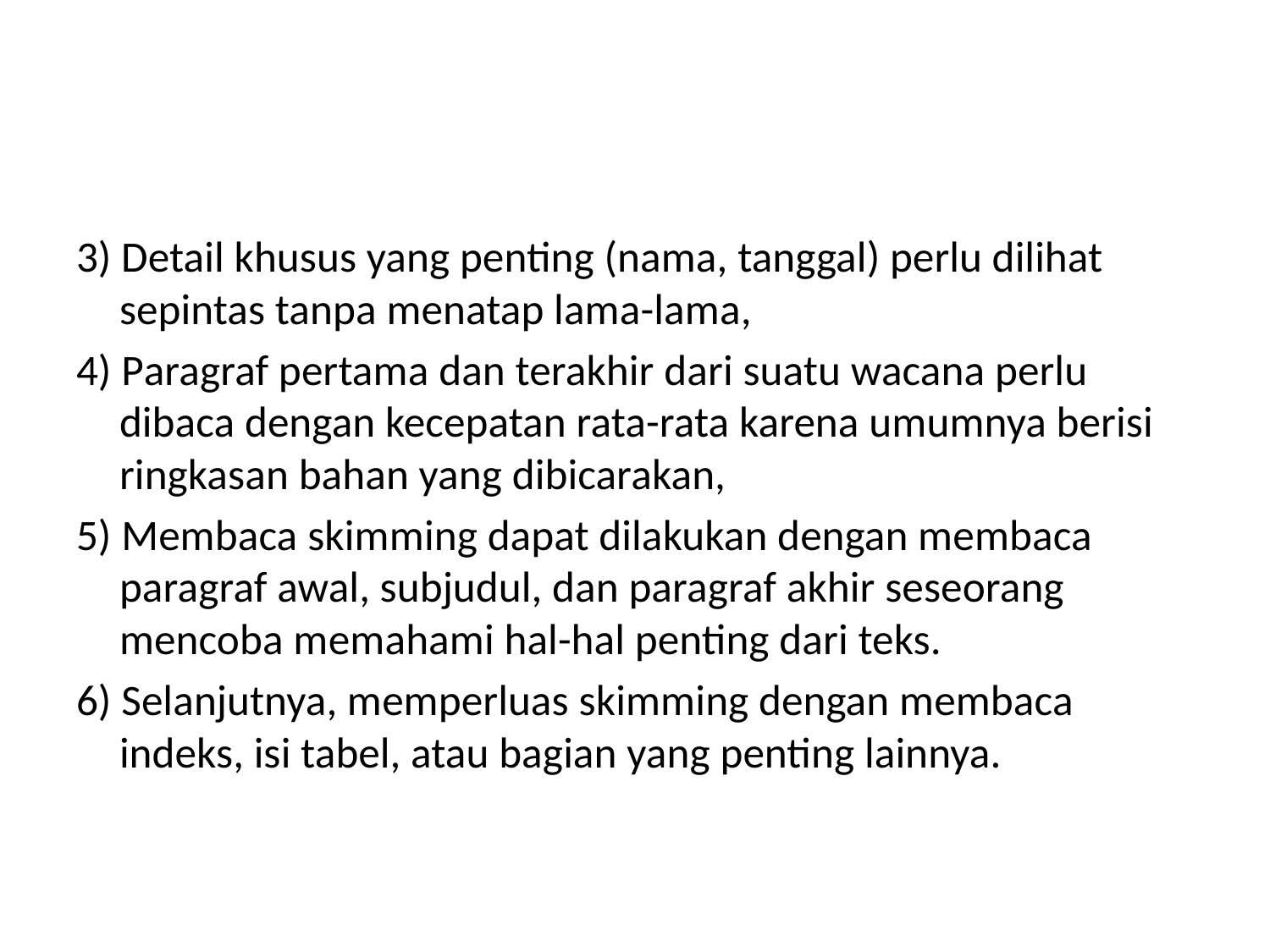

#
3) Detail khusus yang penting (nama, tanggal) perlu dilihat sepintas tanpa menatap lama-lama,
4) Paragraf pertama dan terakhir dari suatu wacana perlu dibaca dengan kecepatan rata-rata karena umumnya berisi ringkasan bahan yang dibicarakan,
5) Membaca skimming dapat dilakukan dengan membaca paragraf awal, subjudul, dan paragraf akhir seseorang mencoba memahami hal-hal penting dari teks.
6) Selanjutnya, memperluas skimming dengan membaca indeks, isi tabel, atau bagian yang penting lainnya.